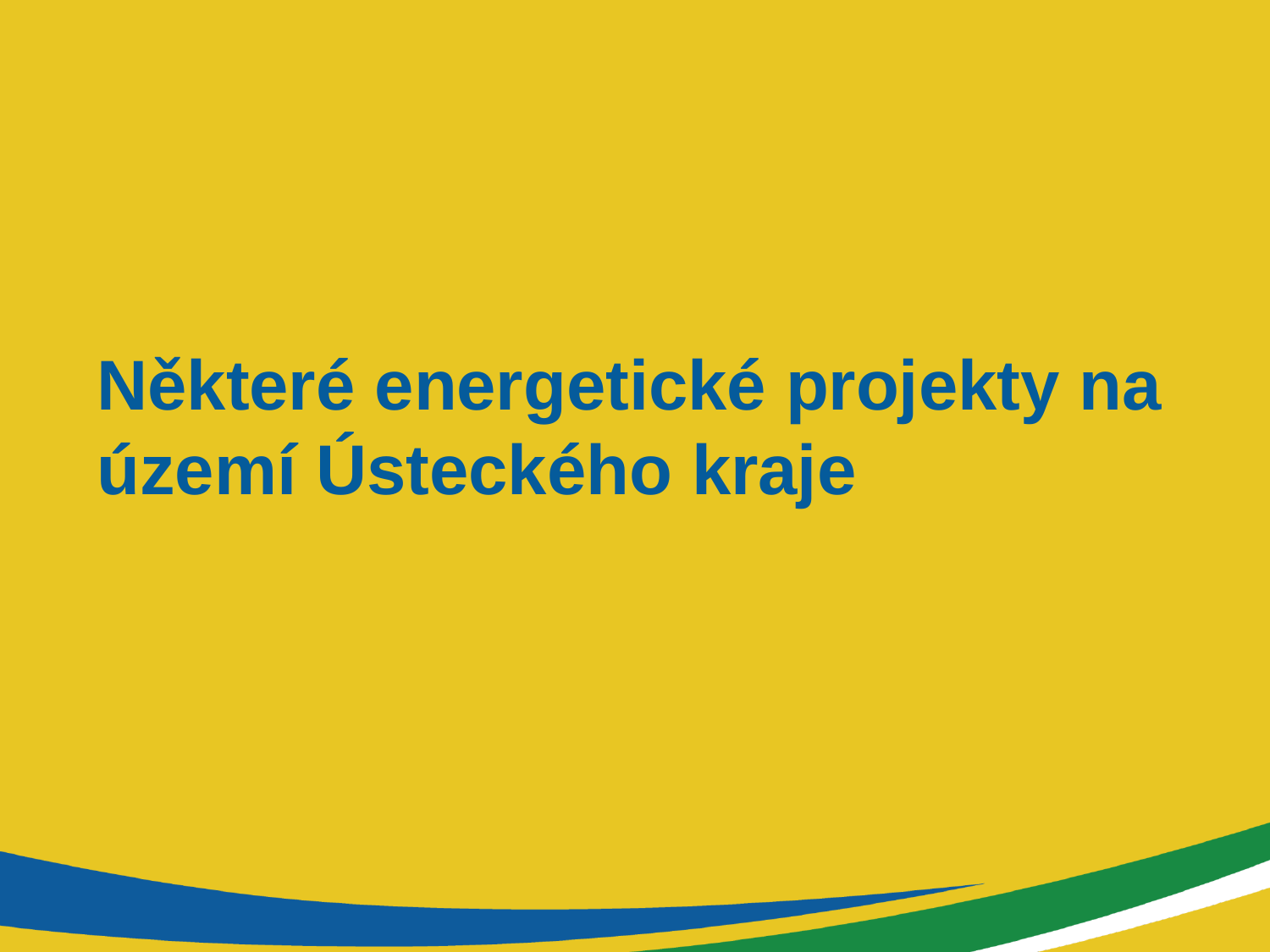

# Některé energetické projekty na území Ústeckého kraje